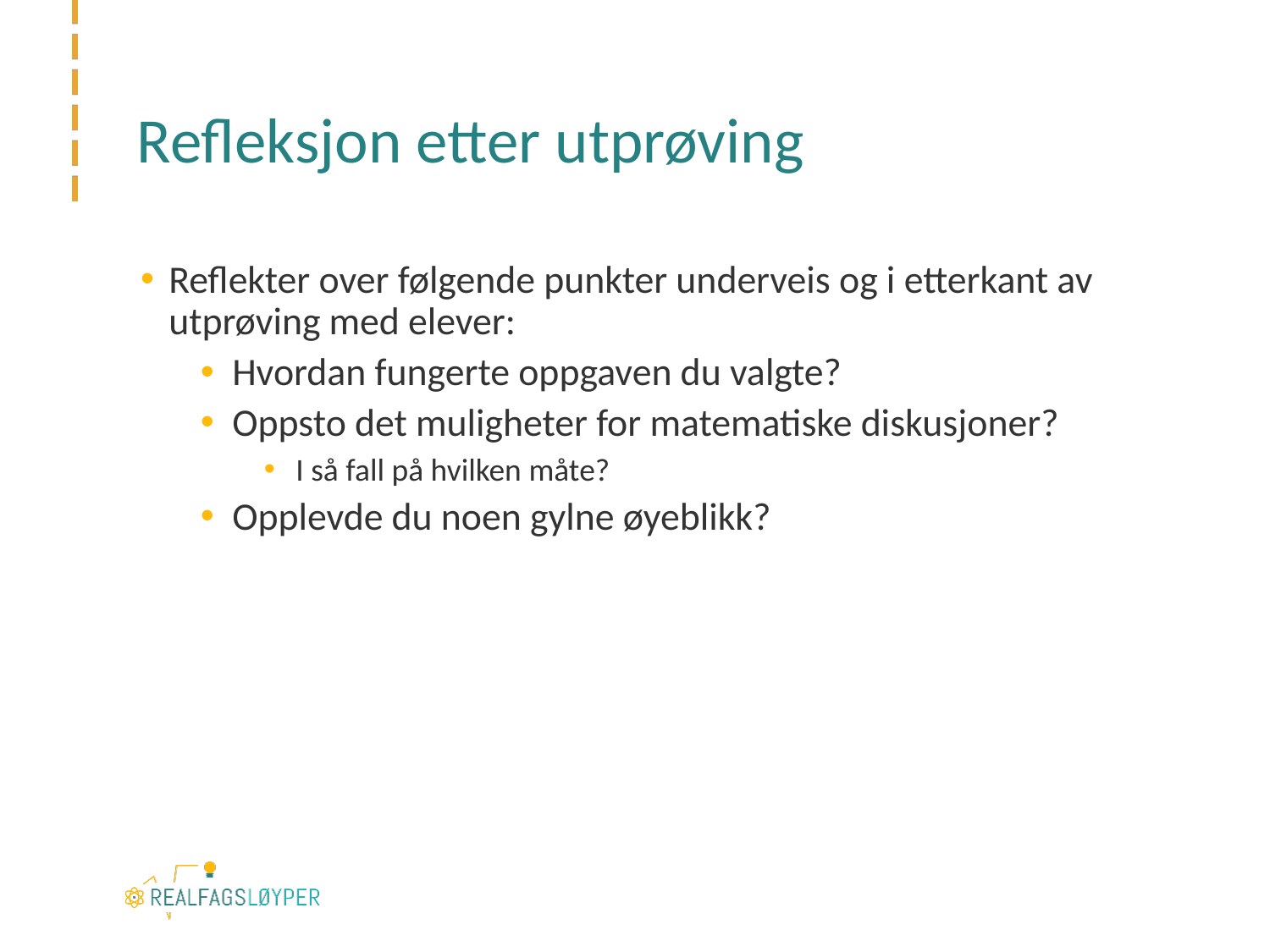

# Refleksjon etter utprøving
Reflekter over følgende punkter underveis og i etterkant av utprøving med elever:
Hvordan fungerte oppgaven du valgte?
Oppsto det muligheter for matematiske diskusjoner?
I så fall på hvilken måte?
Opplevde du noen gylne øyeblikk?